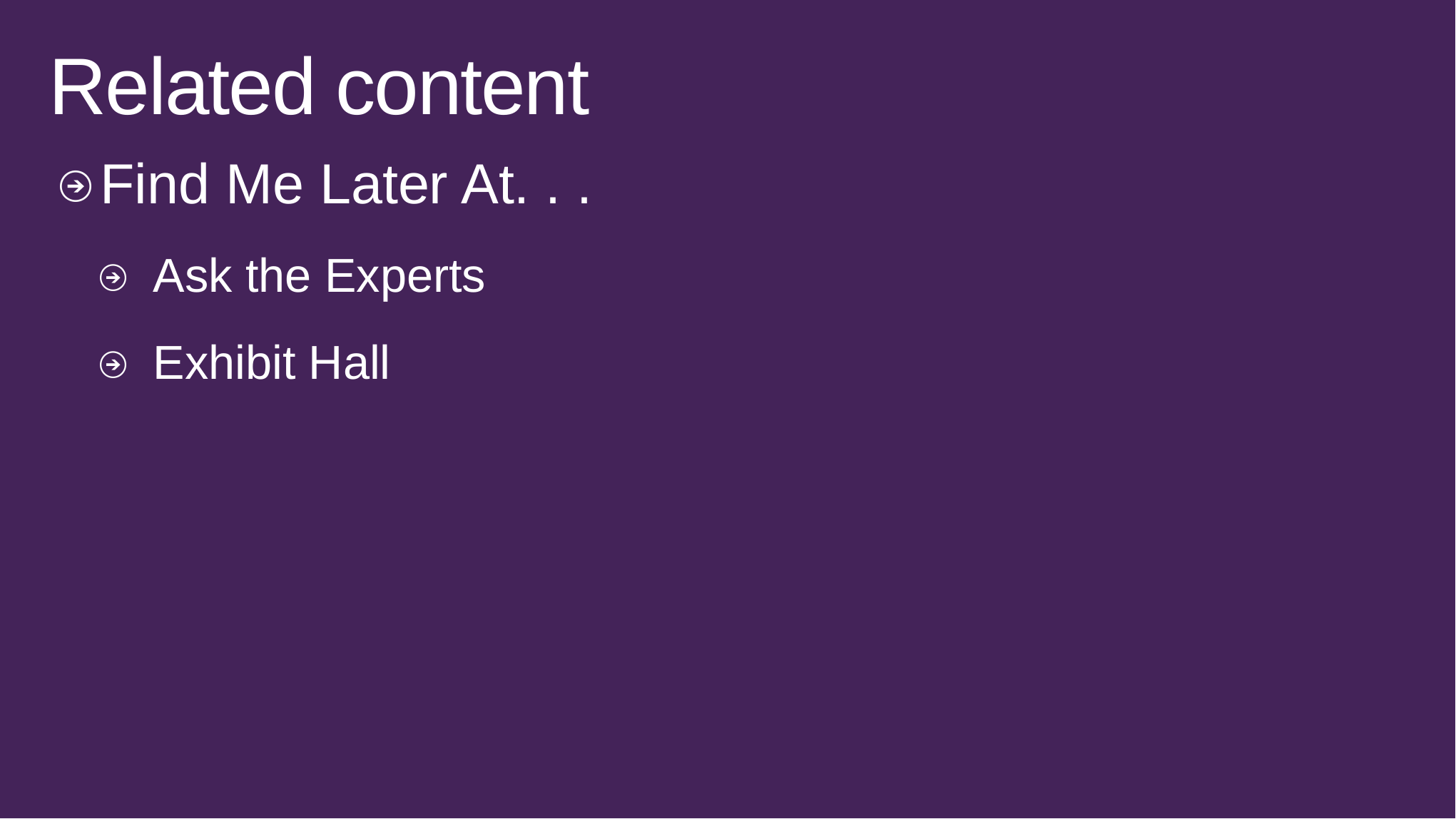

# Related content
Find Me Later At. . .
Ask the Experts
Exhibit Hall